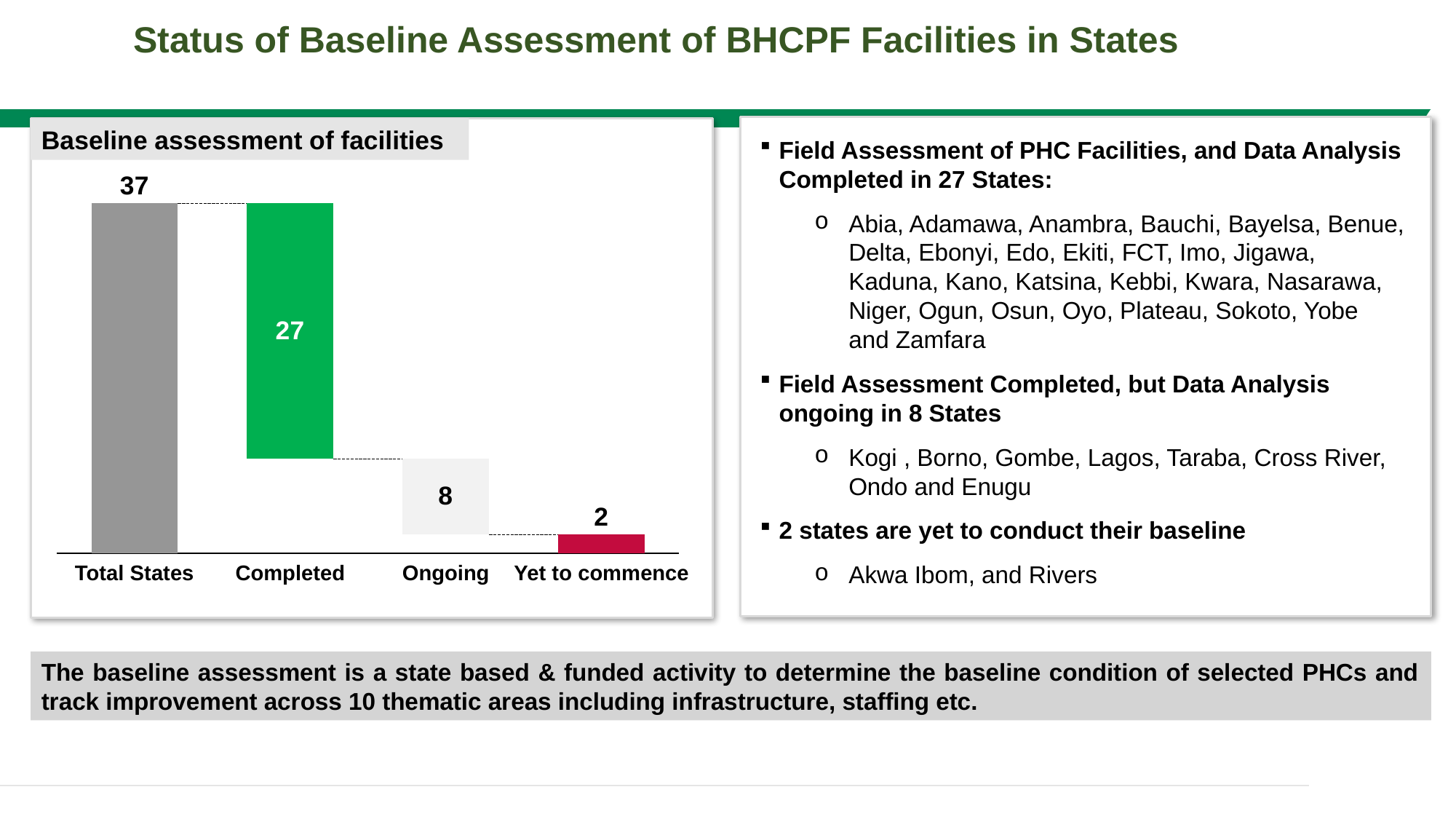

Status of Baseline Assessment of BHCPF Facilities in States

Baseline assessment of facilities

Field Assessment of PHC Facilities, and Data Analysis Completed in 27 States:
Abia, Adamawa, Anambra, Bauchi, Bayelsa, Benue, Delta, Ebonyi, Edo, Ekiti, FCT, Imo, Jigawa, Kaduna, Kano, Katsina, Kebbi, Kwara, Nasarawa, Niger, Ogun, Osun, Oyo, Plateau, Sokoto, Yobe and Zamfara
Field Assessment Completed, but Data Analysis ongoing in 8 States
Kogi , Borno, Gombe, Lagos, Taraba, Cross River, Ondo and Enugu
2 states are yet to conduct their baseline
Akwa Ibom, and Rivers

### Chart

| Category |  |  |
|---|---|---|
Total States
Completed
Ongoing
Yet to commence
The baseline assessment is a state based & funded activity to determine the baseline condition of selected PHCs and track improvement across 10 thematic areas including infrastructure, staffing etc.